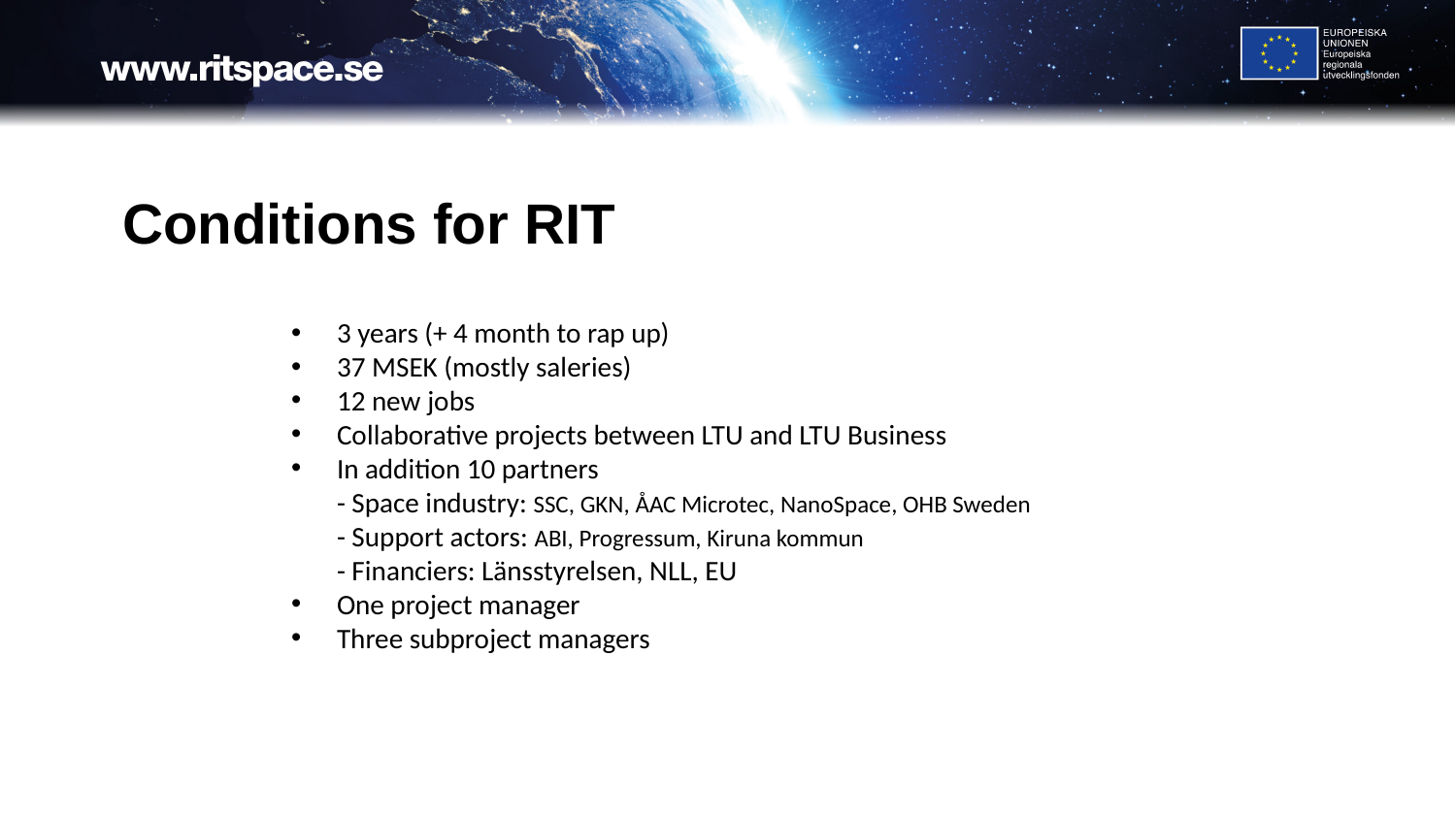

# Conditions for RIT
3 years (+ 4 month to rap up)
37 MSEK (mostly saleries)
12 new jobs
Collaborative projects between LTU and LTU Business
In addition 10 partners
- Space industry: SSC, GKN, ÅAC Microtec, NanoSpace, OHB Sweden
- Support actors: ABI, Progressum, Kiruna kommun
- Financiers: Länsstyrelsen, NLL, EU
One project manager
Three subproject managers